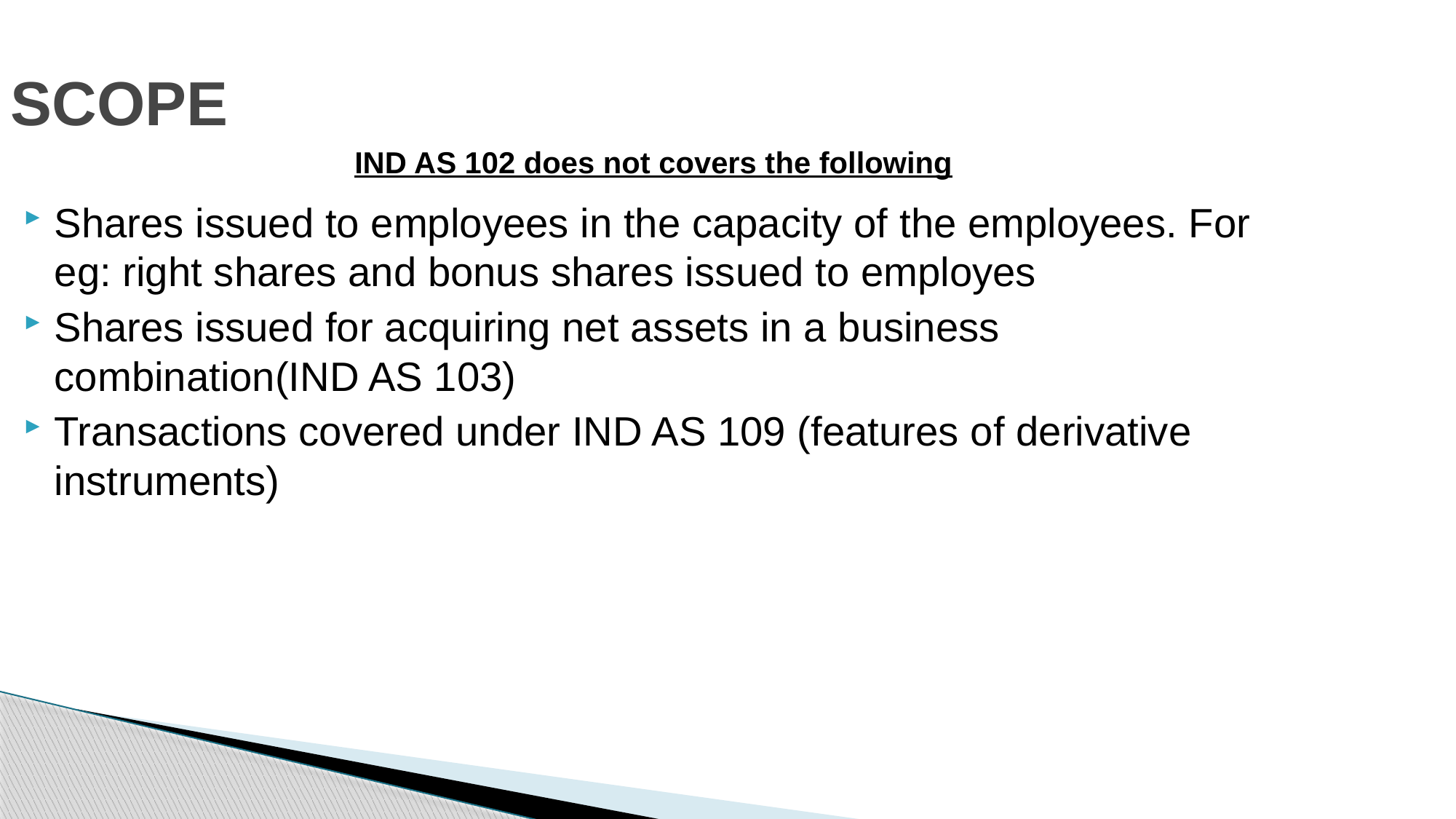

SCOPE
IND AS 102 does not covers the following
Shares issued to employees in the capacity of the employees. For eg: right shares and bonus shares issued to employes
Shares issued for acquiring net assets in a business combination(IND AS 103)
Transactions covered under IND AS 109 (features of derivative instruments)